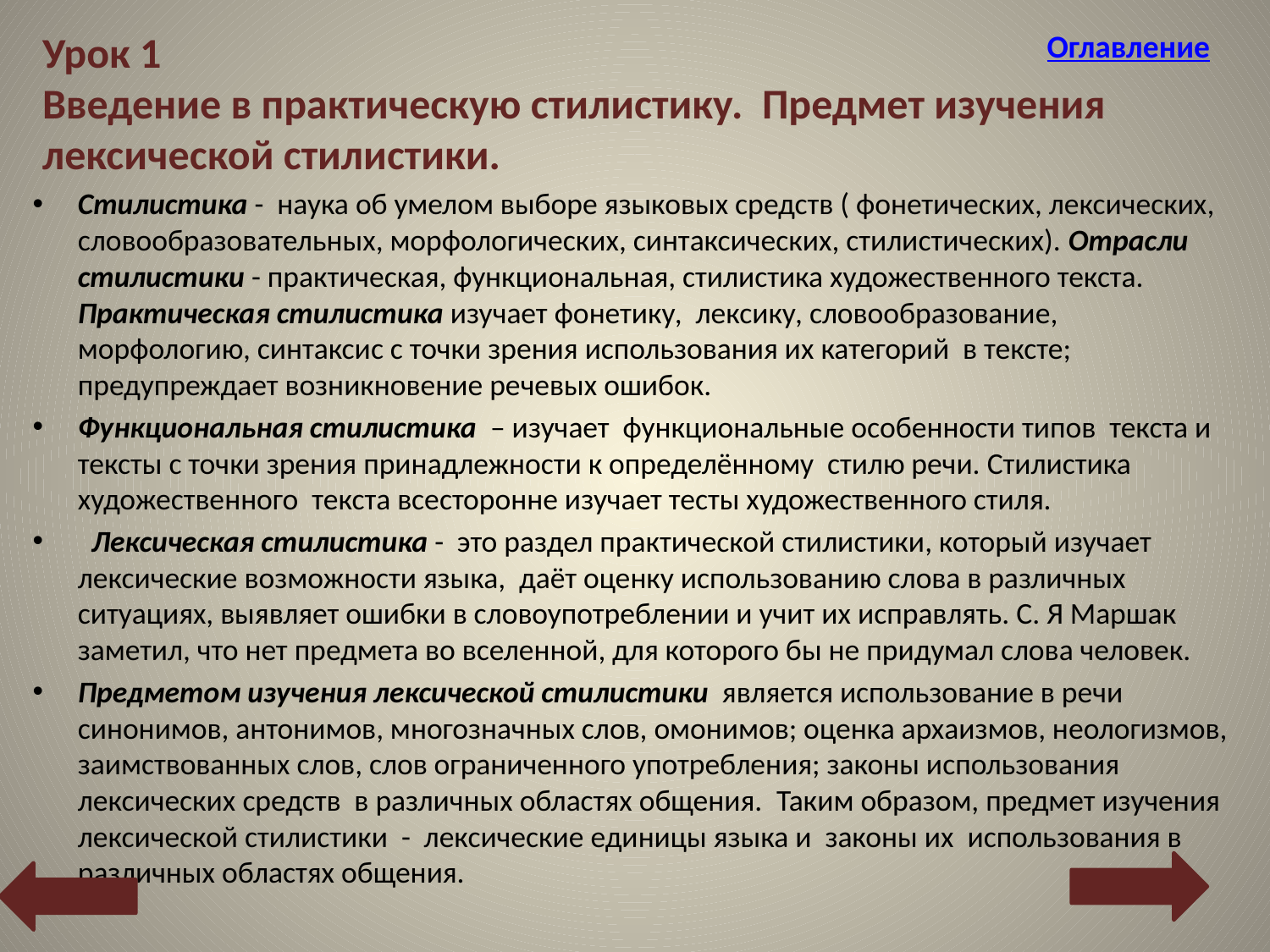

Урок 1
Введение в практическую стилистику.  Предмет изучения лексической стилистики.
Оглавление
Стилистика -  наука об умелом выборе языковых средств ( фонетических, лексических,  словообразовательных, морфологических, синтаксических, стилистических). Отрасли стилистики - практическая, функциональная, стилистика художественного текста. Практическая стилистика изучает фонетику,  лексику, словообразование, морфологию, синтаксис с точки зрения использования их категорий  в тексте; предупреждает возникновение речевых ошибок.
Функциональная стилистика  – изучает  функциональные особенности типов  текста и тексты с точки зрения принадлежности к определённому  стилю речи. Стилистика художественного  текста всесторонне изучает тесты художественного стиля.
  Лексическая стилистика -  это раздел практической стилистики, который изучает лексические возможности языка,  даёт оценку использованию слова в различных ситуациях, выявляет ошибки в словоупотреблении и учит их исправлять. С. Я Маршак заметил, что нет предмета во вселенной, для которого бы не придумал слова человек.
Предметом изучения лексической стилистики  является использование в речи синонимов, антонимов, многозначных слов, омонимов; оценка архаизмов, неологизмов, заимствованных слов, слов ограниченного употребления; законы использования лексических средств  в различных областях общения.  Таким образом, предмет изучения лексической стилистики  -  лексические единицы языка и  законы их  использования в различных областях общения.